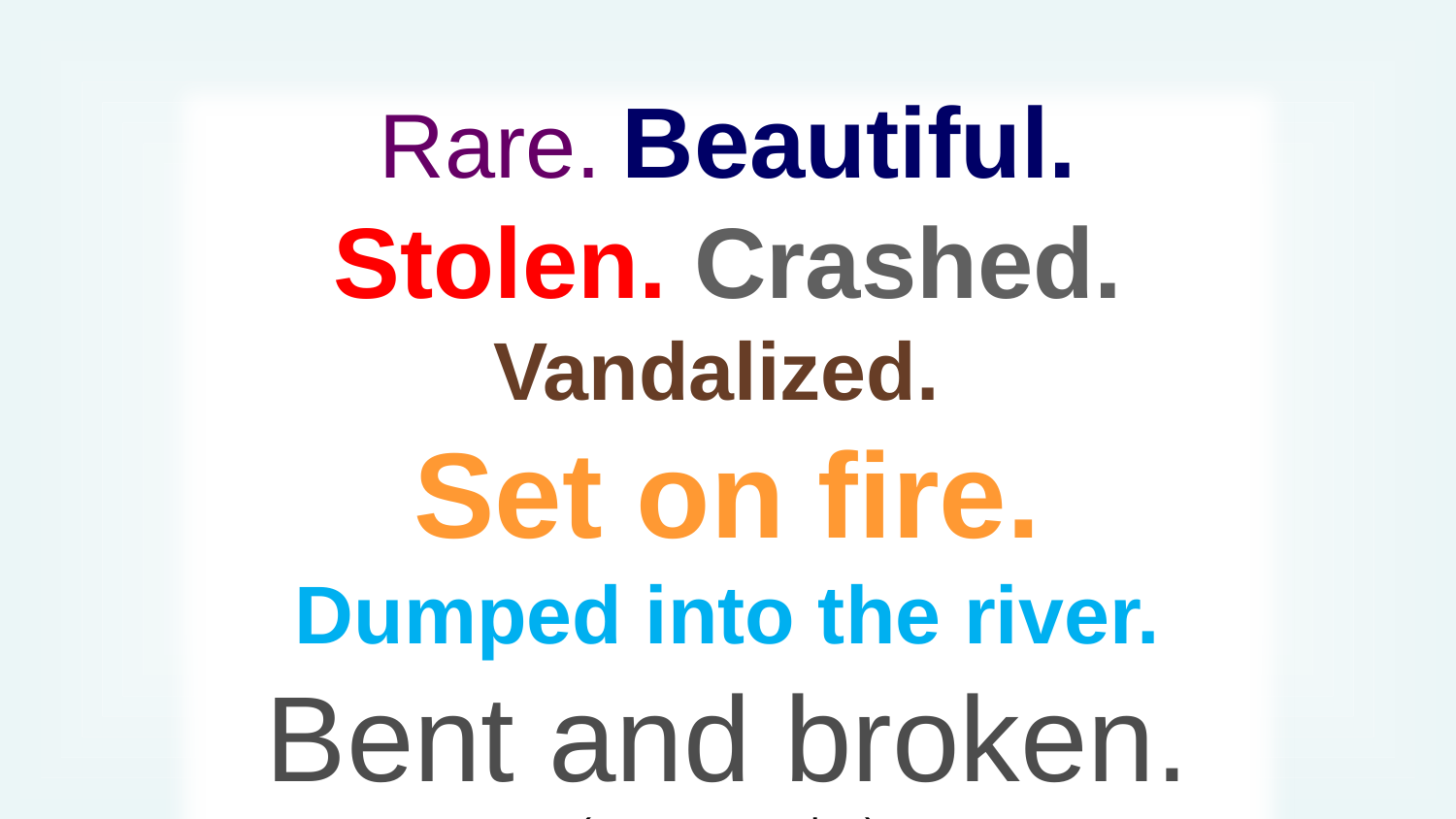

Rare. Beautiful.
Stolen. Crashed. Vandalized.
Set on fire.
Dumped into the river.
Bent and broken.
(answers today)